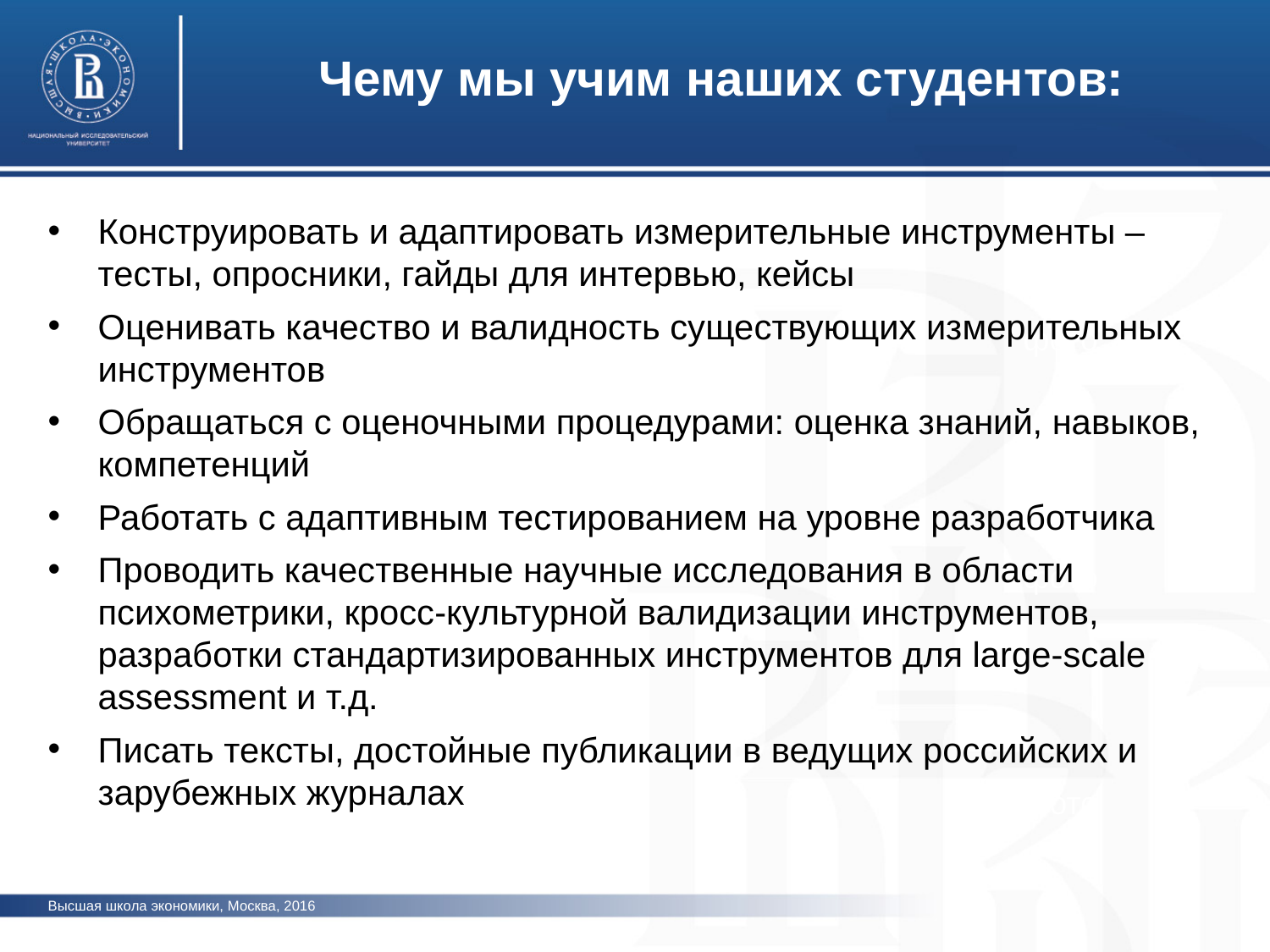

Чему мы учим наших студентов:
Конструировать и адаптировать измерительные инструменты – тесты, опросники, гайды для интервью, кейсы
Оценивать качество и валидность существующих измерительных инструментов
Обращаться с оценочными процедурами: оценка знаний, навыков, компетенций
Работать с адаптивным тестированием на уровне разработчика
Проводить качественные научные исследования в области психометрики, кросс-культурной валидизации инструментов, разработки стандартизированных инструментов для large-scale assessment и т.д.
Писать тексты, достойные публикации в ведущих российских и зарубежных журналах

фото
фото
фото
Высшая школа экономики, Москва, 2016